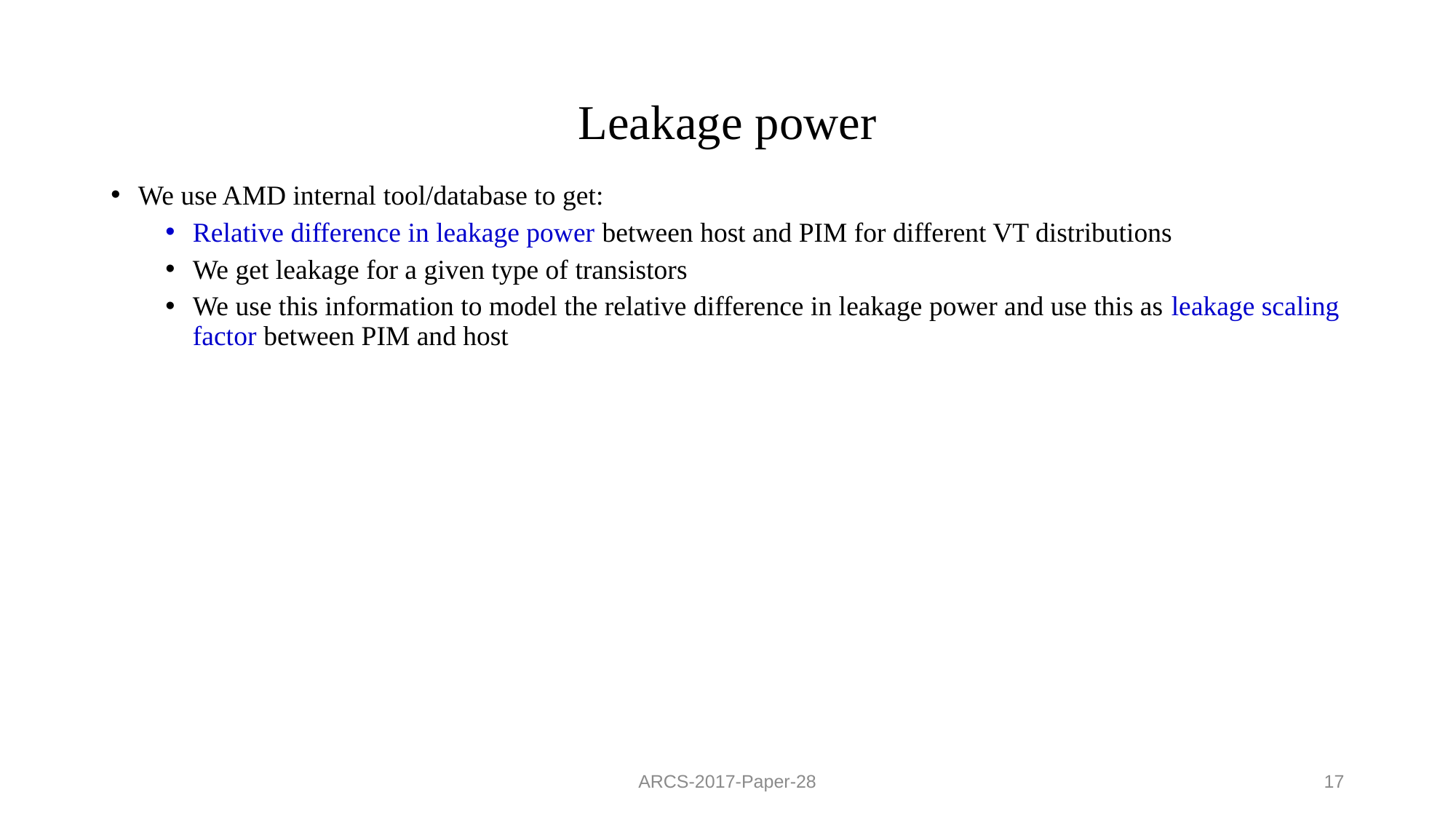

# Leakage power
We use AMD internal tool/database to get:
Relative difference in leakage power between host and PIM for different VT distributions
We get leakage for a given type of transistors
We use this information to model the relative difference in leakage power and use this as leakage scaling factor between PIM and host
ARCS-2017-Paper-28
17